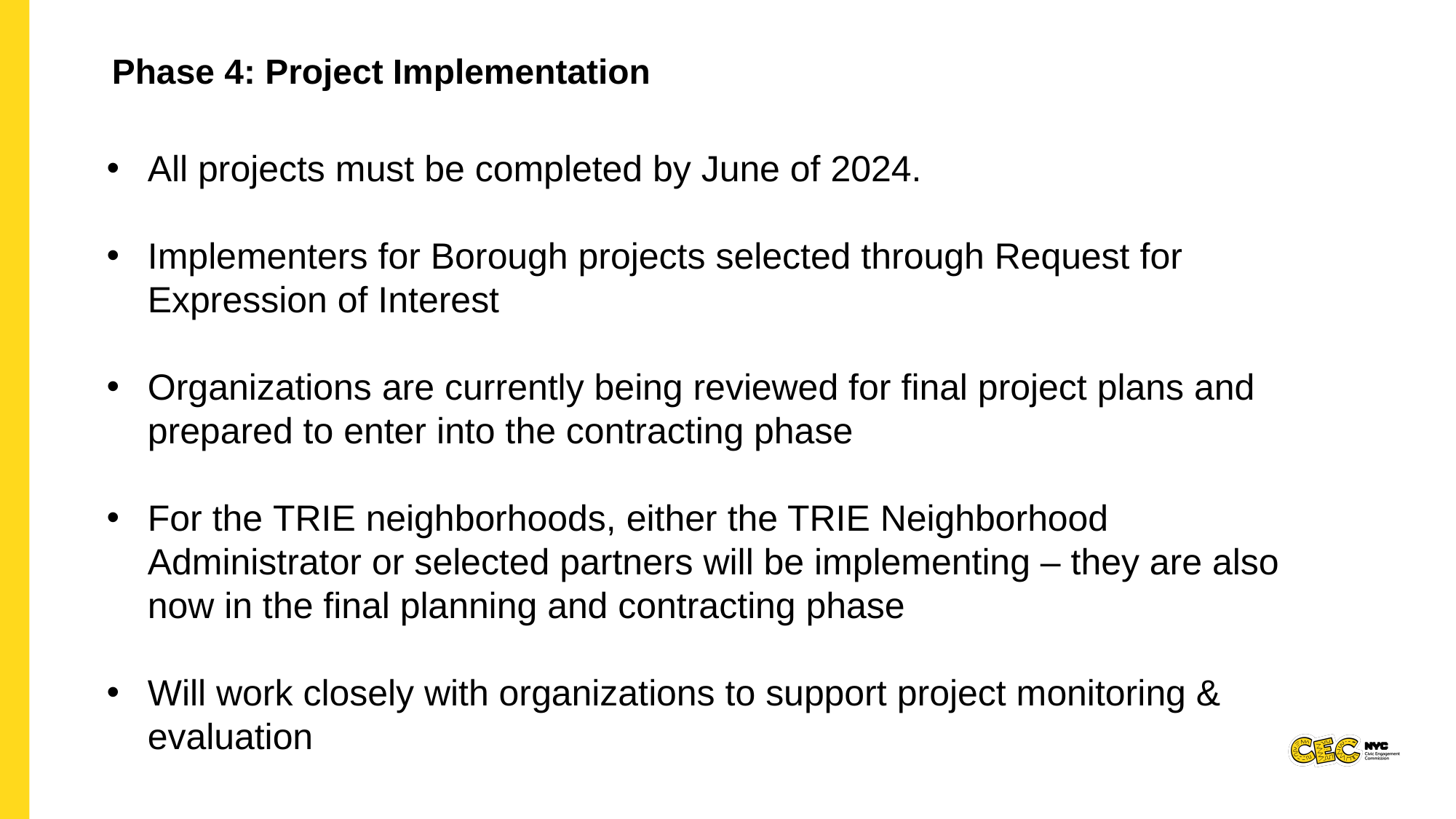

Phase 4: Project Implementation
All projects must be completed by June of 2024.

Implementers for Borough projects selected through Request for Expression of Interest

Organizations are currently being reviewed for final project plans and prepared to enter into the contracting phase

For the TRIE neighborhoods, either the TRIE Neighborhood Administrator or selected partners will be implementing – they are also now in the final planning and contracting phase

Will work closely with organizations to support project monitoring & evaluation